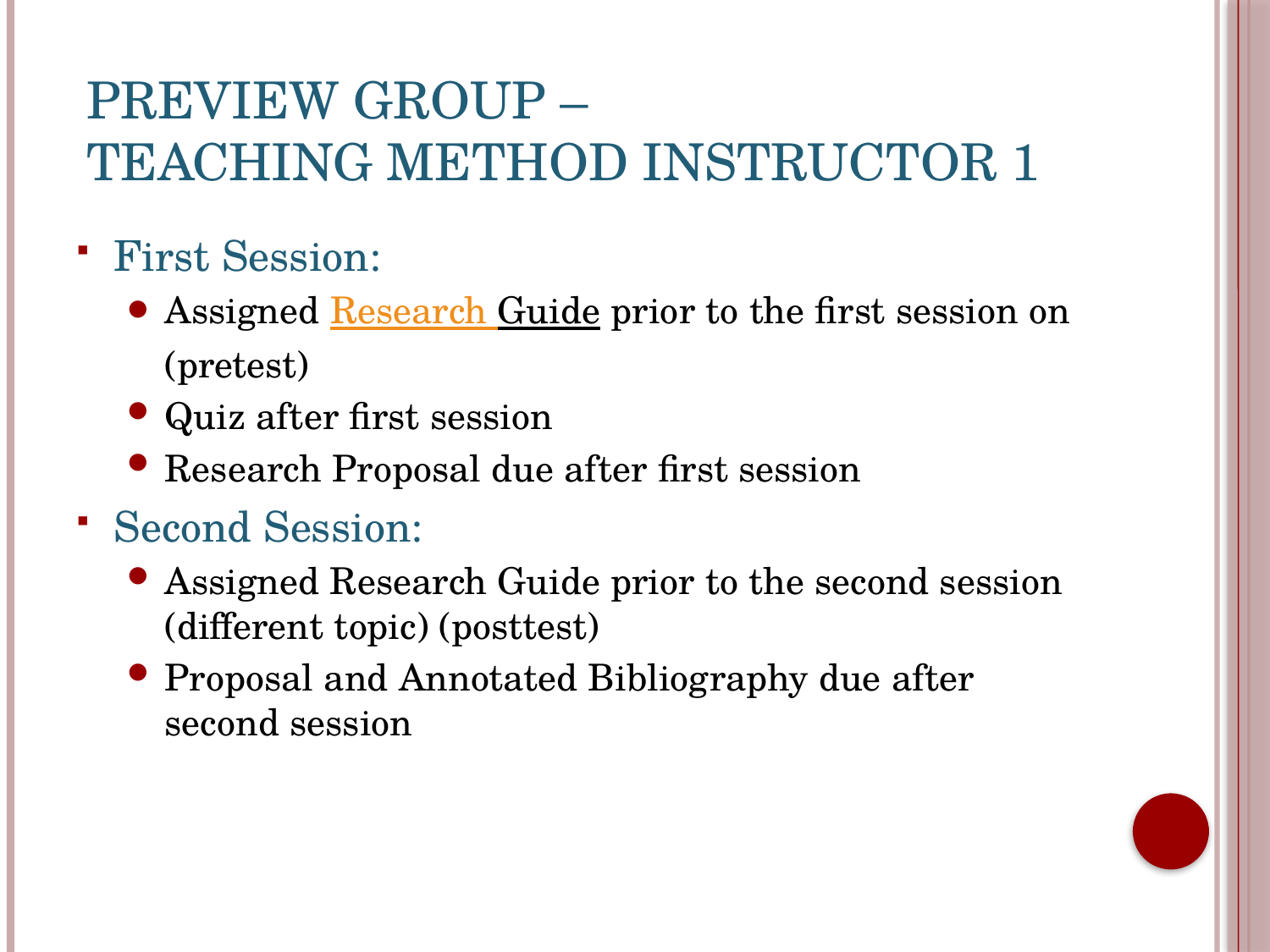

# Preview Group – Teaching Method Instructor 1
First Session:
Assigned Research Guide prior to the first session on (pretest)
Quiz after first session
Research Proposal due after first session
Second Session:
Assigned Research Guide prior to the second session (different topic) (posttest)
Proposal and Annotated Bibliography due after second session